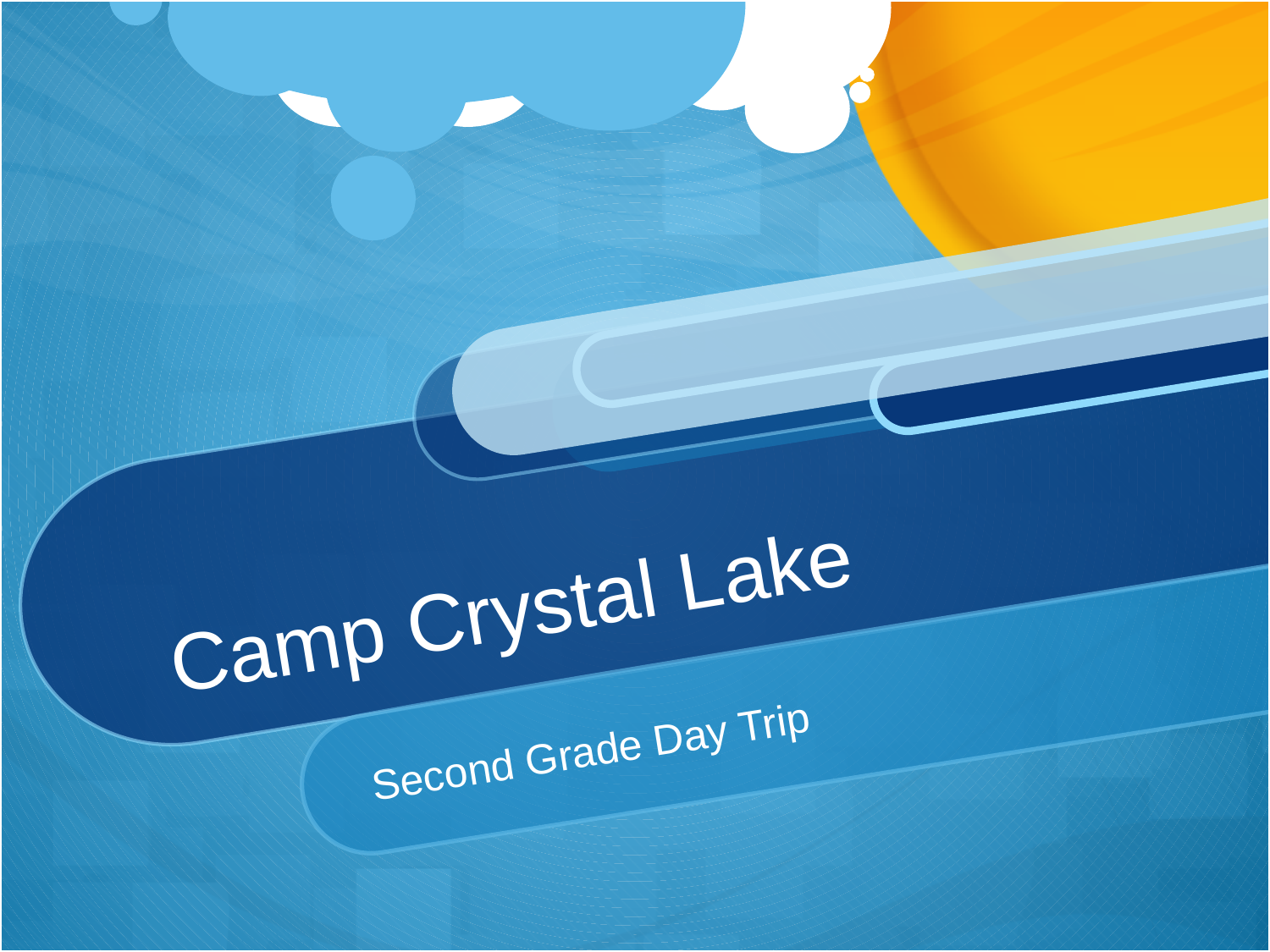

# Camp Crystal Lake
Second Grade Day Trip